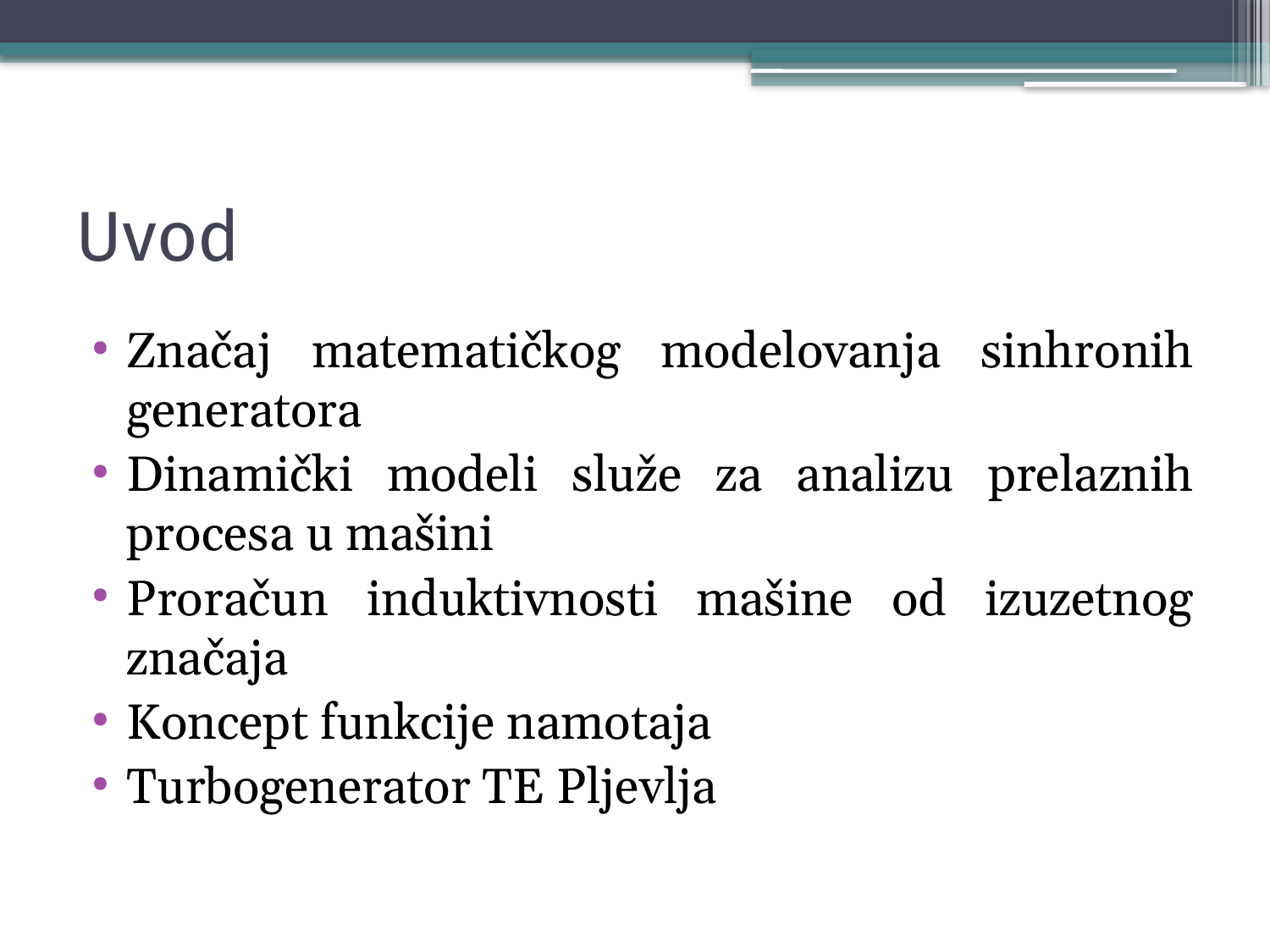

# Uvod
Značaj matematičkog modelovanja sinhronih generatora
Dinamički modeli služe za analizu prelaznih procesa u mašini
Proračun induktivnosti mašine od izuzetnog značaja
Koncept funkcije namotaja
Turbogenerator TE Pljevlja